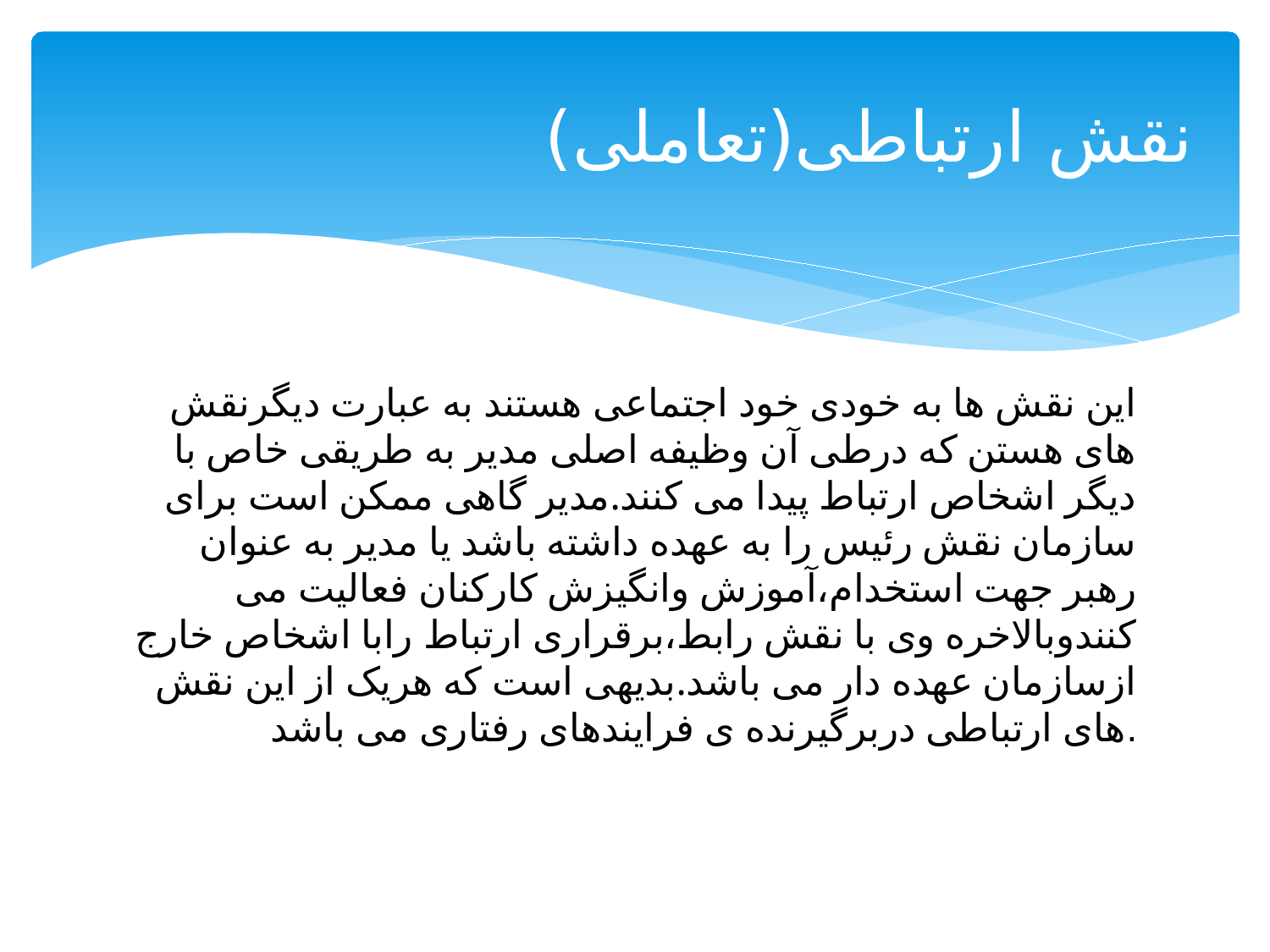

# نقش ارتباطی(تعاملی)
این نقش ها به خودی خود اجتماعی هستند به عبارت دیگرنقش های هستن که درطی آن وظیفه اصلی مدیر به طریقی خاص با دیگر اشخاص ارتباط پیدا می کنند.مدیر گاهی ممکن است برای سازمان نقش رئیس را به عهده داشته باشد یا مدیر به عنوان رهبر جهت استخدام،آموزش وانگیزش کارکنان فعالیت می کنندوبالاخره وی با نقش رابط،برقراری ارتباط رابا اشخاص خارج ازسازمان عهده دار می باشد.بدیهی است که هریک از این نقش های ارتباطی دربرگیرنده ی فرایندهای رفتاری می باشد.